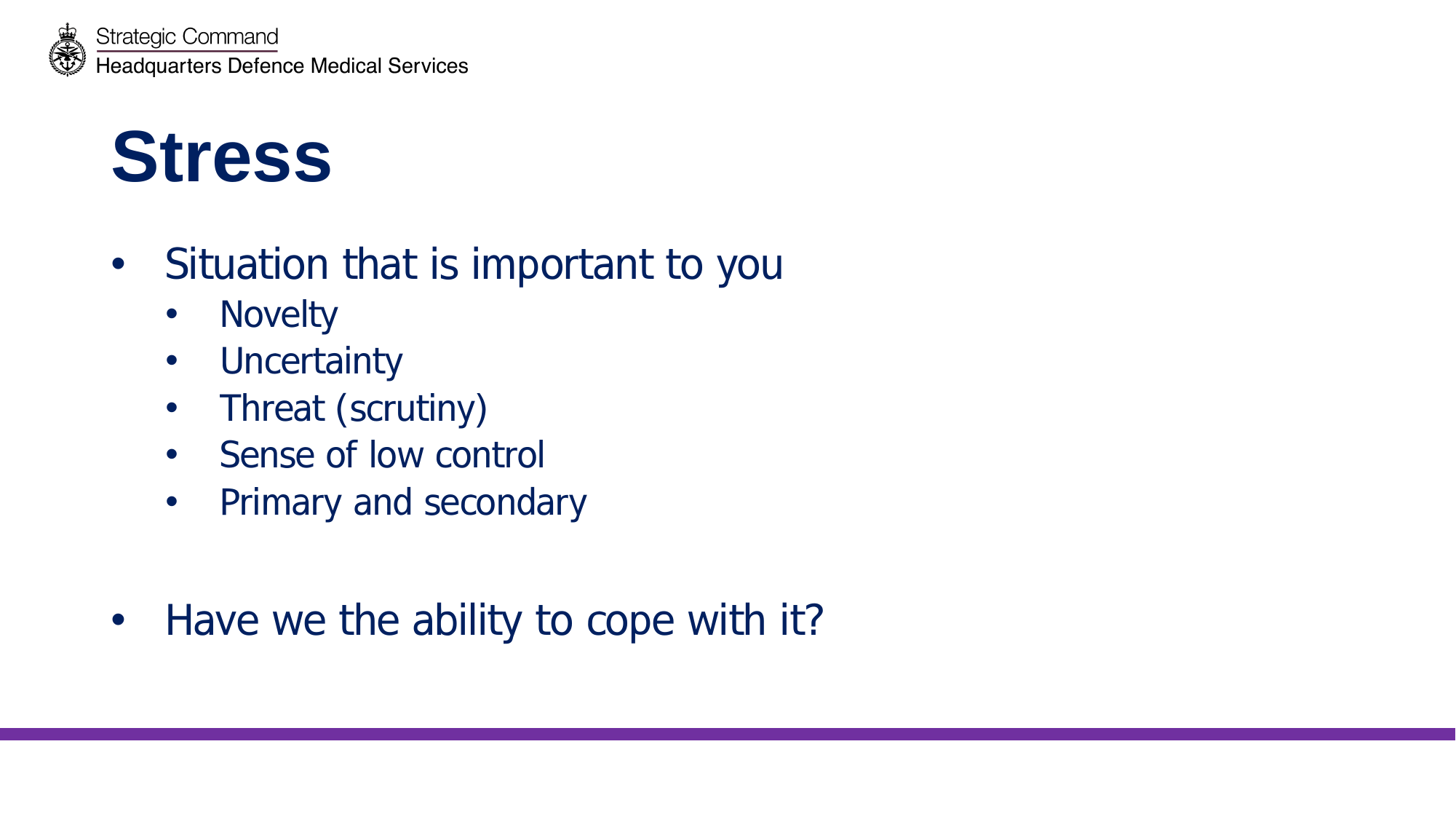

# Stress
Situation that is important to you
Novelty
Uncertainty
Threat (scrutiny)
Sense of low control
Primary and secondary

Have we the ability to cope with it?